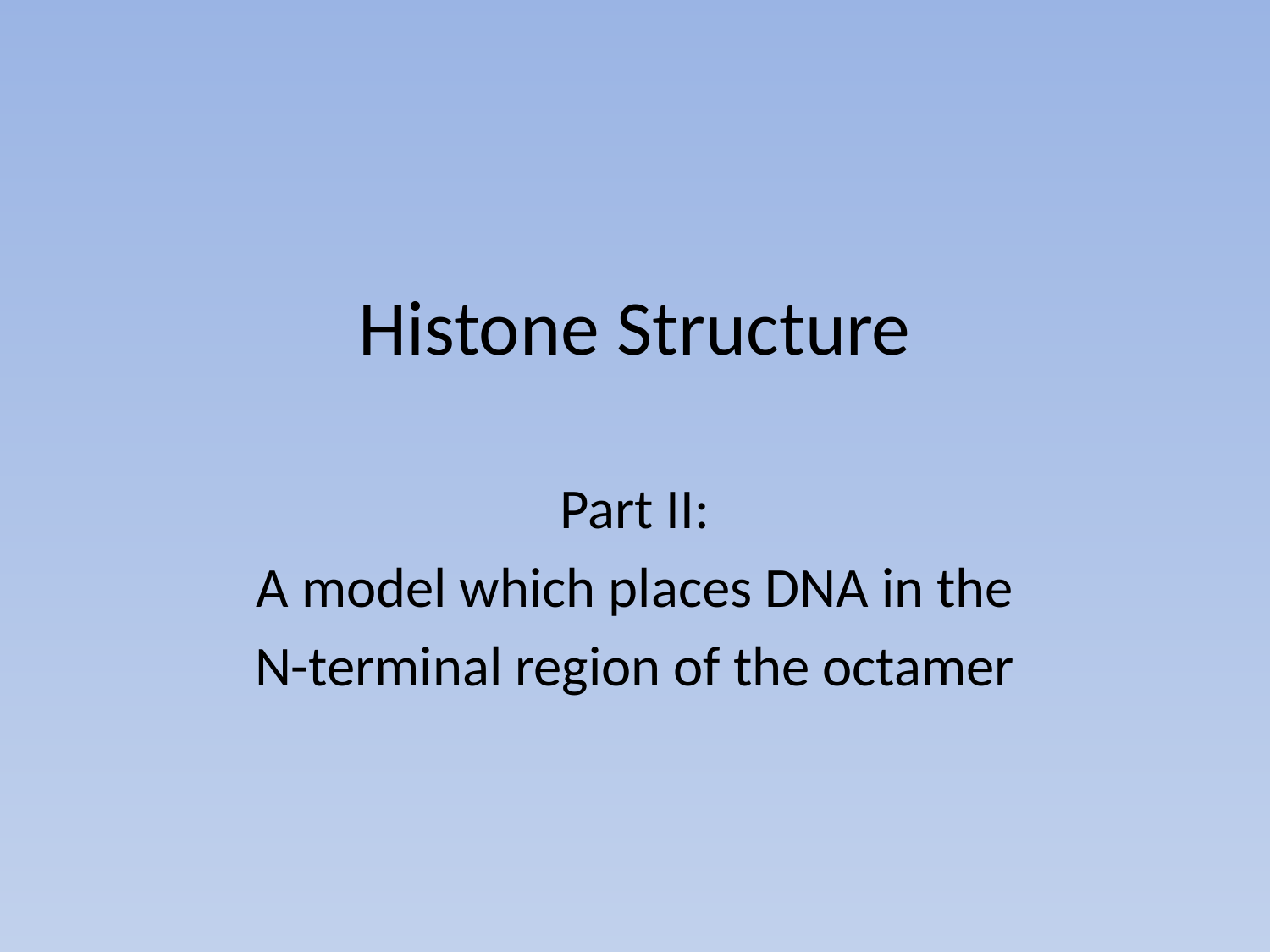

# Histone Structure
Part II:
A model which places DNA in the
N-terminal region of the octamer